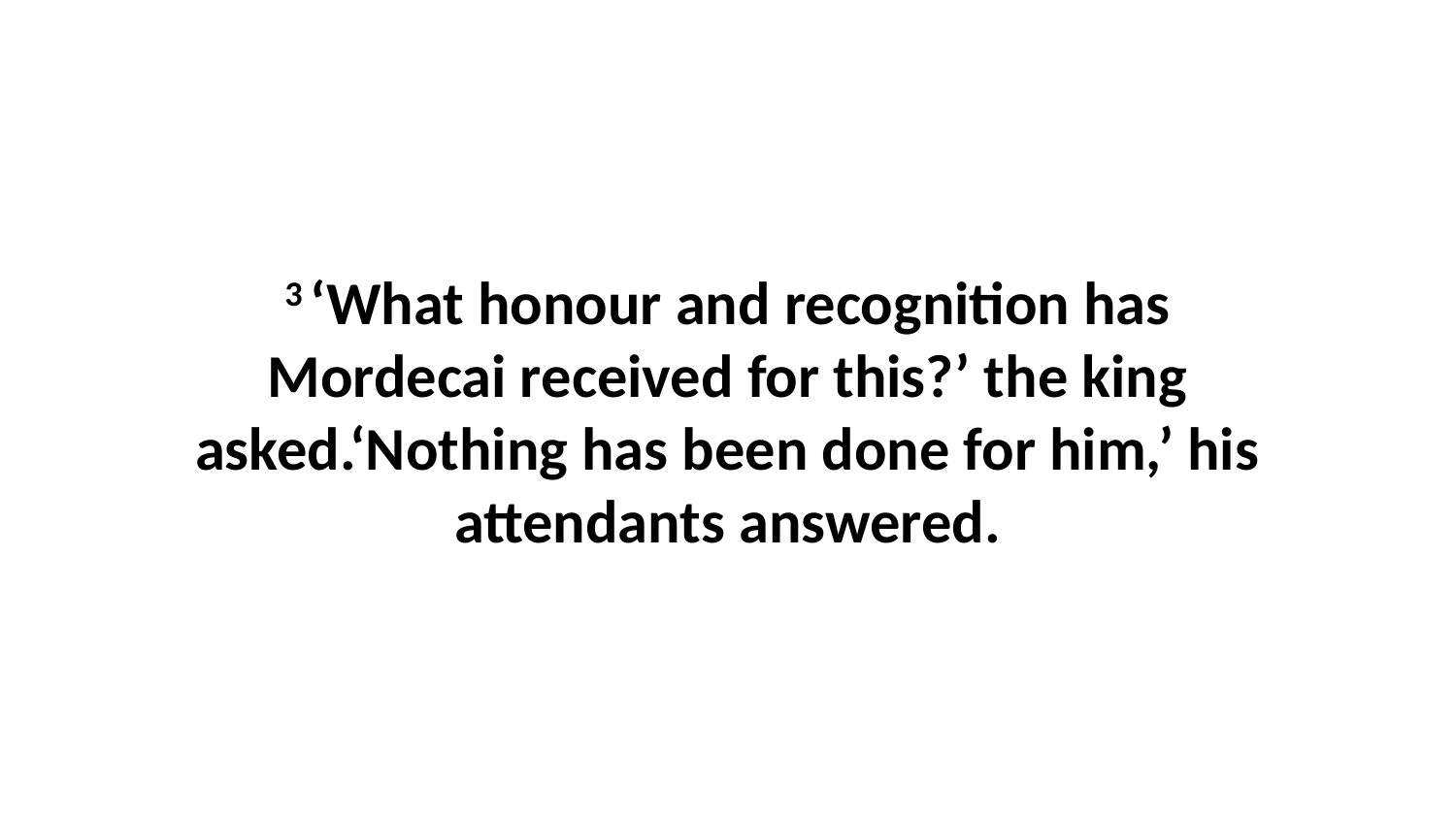

3 ‘What honour and recognition has Mordecai received for this?’ the king asked.‘Nothing has been done for him,’ his attendants answered.